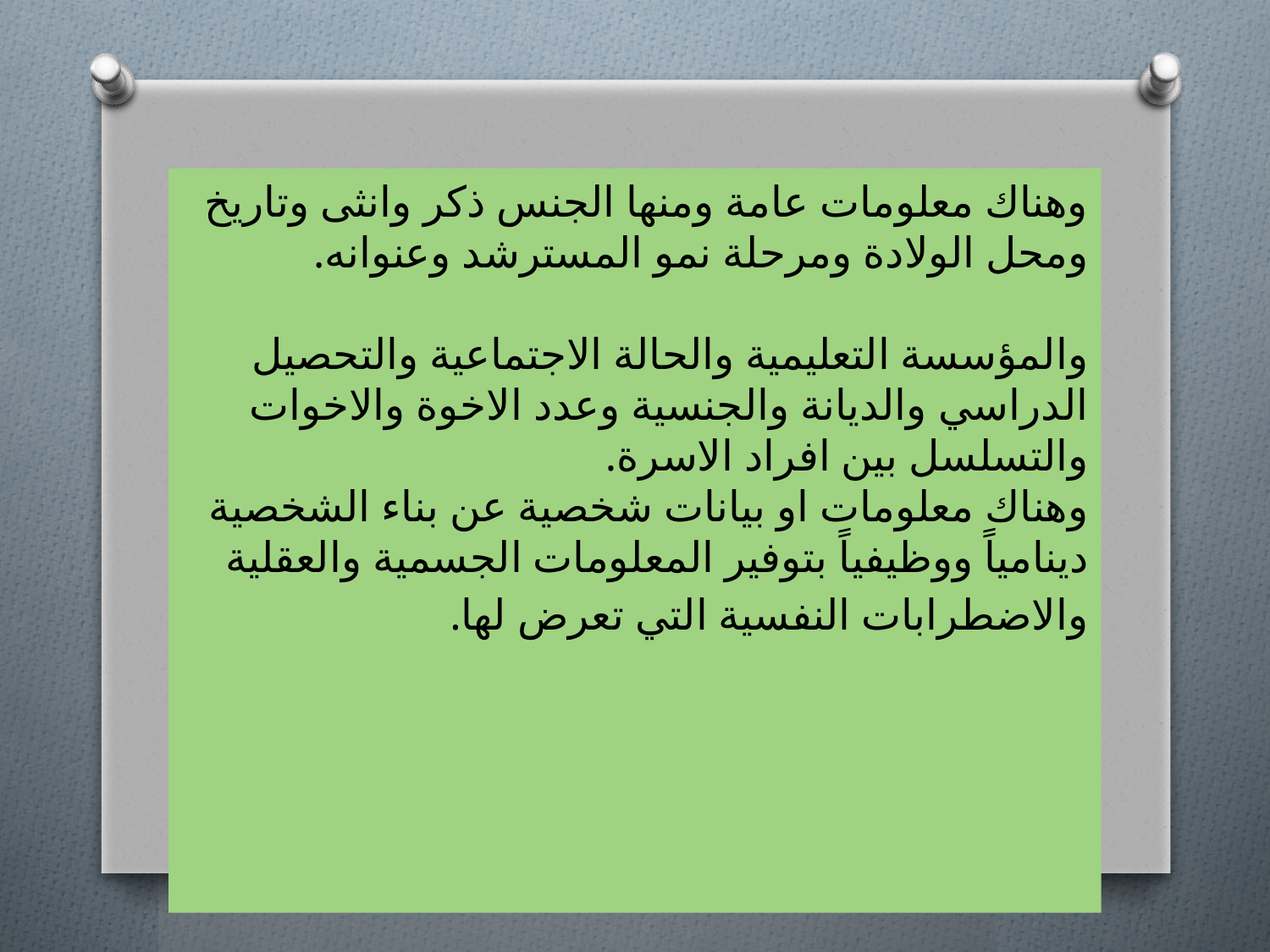

وهناك معلومات عامة ومنها الجنس ذكر وانثى وتاريخ ومحل الولادة ومرحلة نمو المسترشد وعنوانه.

والمؤسسة التعليمية والحالة الاجتماعية والتحصيل الدراسي والديانة والجنسية وعدد الاخوة والاخوات والتسلسل بين افراد الاسرة.
وهناك معلومات او بيانات شخصية عن بناء الشخصية دينامياً ووظيفياً بتوفير المعلومات الجسمية والعقلية والاضطرابات النفسية التي تعرض لها.